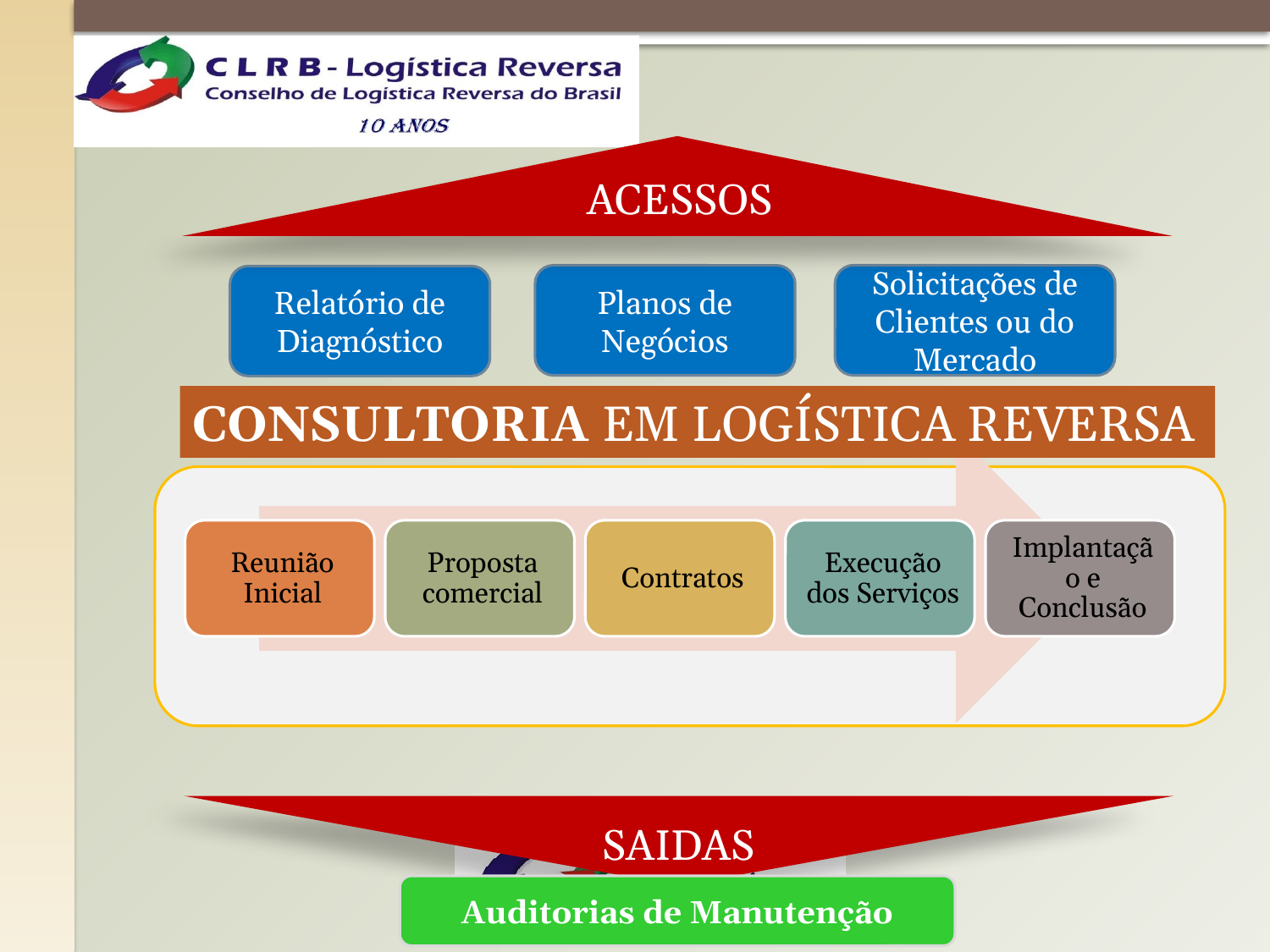

ACESSOS
Planos de Negócios
Solicitações de Clientes ou do Mercado
Relatório de Diagnóstico
CONSULTORIA EM LOGÍSTICA REVERSA
Reunião Inicial
Proposta comercial
Contratos
Execução dos Serviços
Implantação e Conclusão

SAIDAS
Auditorias de Manutenção